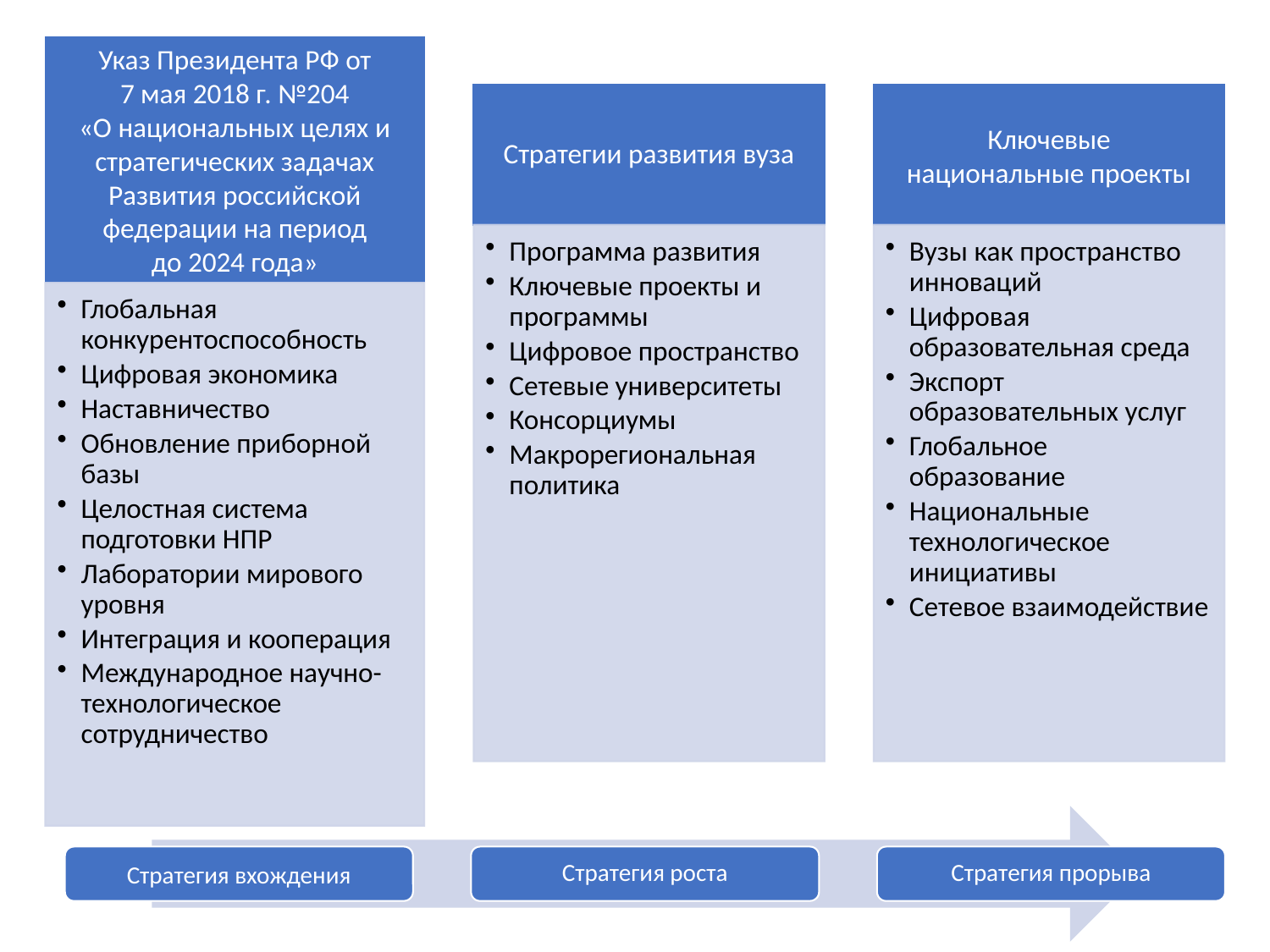

Указ Президента РФ от
7 мая 2018 г. №204
«О национальных целях и стратегических задачах Развития российской федерации на период
до 2024 года»
Глобальная конкурентоспособность
Цифровая экономика
Наставничество
Обновление приборной базы
Целостная система подготовки НПР
Лаборатории мирового уровня
Интеграция и кооперация
Международное научно-технологическое сотрудничество
Стратегии развития вуза
Программа развития
Ключевые проекты и программы
Цифровое пространство
Сетевые университеты
Консорциумы
Макрорегиональная политика
Ключевые
национальные проекты
Вузы как пространство инноваций
Цифровая образовательная среда
Экспорт образовательных услуг
Глобальное образование
Национальные технологическое инициативы
Сетевое взаимодействие
Стратегия вхождения
Стратегия роста
Стратегия прорыва